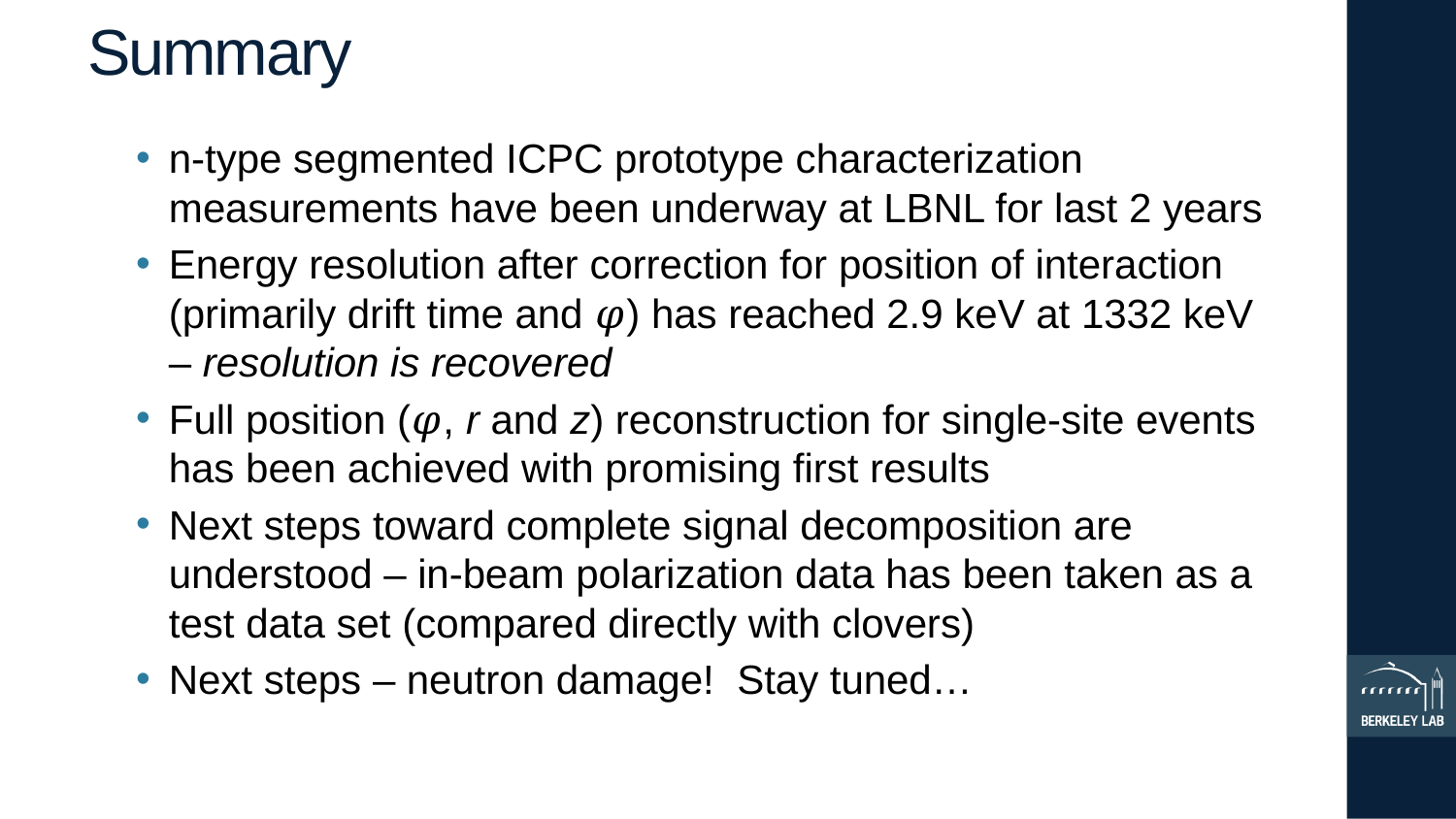

# Summary
n-type segmented ICPC prototype characterization measurements have been underway at LBNL for last 2 years
Energy resolution after correction for position of interaction (primarily drift time and 𝜑) has reached 2.9 keV at 1332 keV – resolution is recovered
Full position (𝜑, r and z) reconstruction for single-site events has been achieved with promising first results
Next steps toward complete signal decomposition are understood – in-beam polarization data has been taken as a test data set (compared directly with clovers)
Next steps – neutron damage!  Stay tuned…